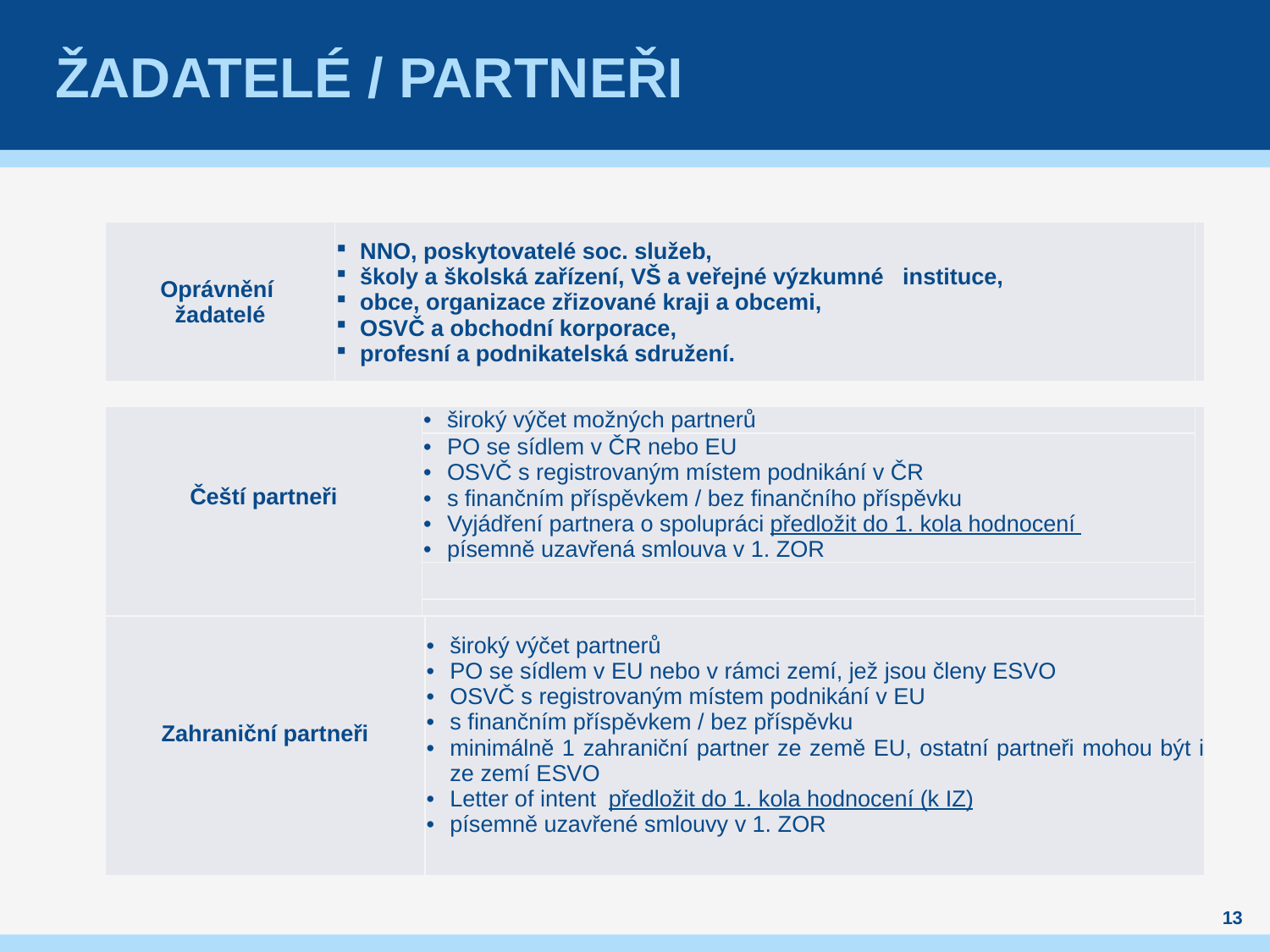

# ŽADATELÉ / PARTNEŘI
| Oprávnění žadatelé | NNO, poskytovatelé soc. služeb, školy a školská zařízení, VŠ a veřejné výzkumné instituce, obce, organizace zřizované kraji a obcemi, OSVČ a obchodní korporace, profesní a podnikatelská sdružení. |  |
| --- | --- | --- |
| Čeští partneři | široký výčet možných partnerů |  |
| --- | --- | --- |
|  | PO se sídlem v ČR nebo EU OSVČ s registrovaným místem podnikání v ČR s finančním příspěvkem / bez finančního příspěvku Vyjádření partnera o spolupráci předložit do 1. kola hodnocení písemně uzavřená smlouva v 1. ZOR |  |
|  |  |  |
|  |  |  |
|  |  |  |
|  |  |  |
| Zahraniční partneři | široký výčet partnerů PO se sídlem v EU nebo v rámci zemí, jež jsou členy ESVO OSVČ s registrovaným místem podnikání v EU s finančním příspěvkem / bez příspěvku minimálně 1 zahraniční partner ze země EU, ostatní partneři mohou být i ze zemí ESVO Letter of intent předložit do 1. kola hodnocení (k IZ) písemně uzavřené smlouvy v 1. ZOR |
| --- | --- |
13